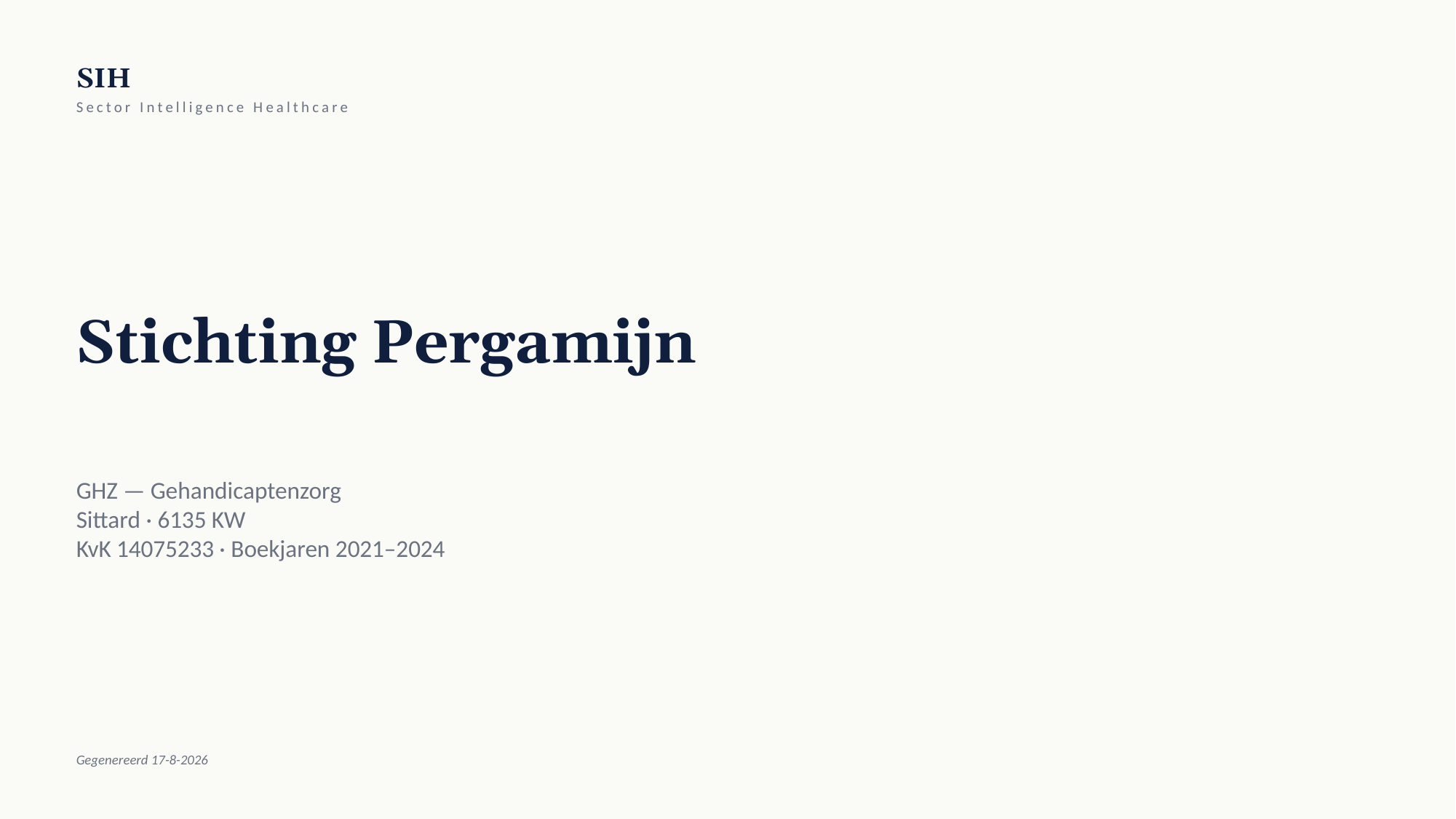

SIH
Sector Intelligence Healthcare
Stichting Pergamijn
GHZ — Gehandicaptenzorg
Sittard · 6135 KW
KvK 14075233 · Boekjaren 2021–2024
Gegenereerd 17-8-2026